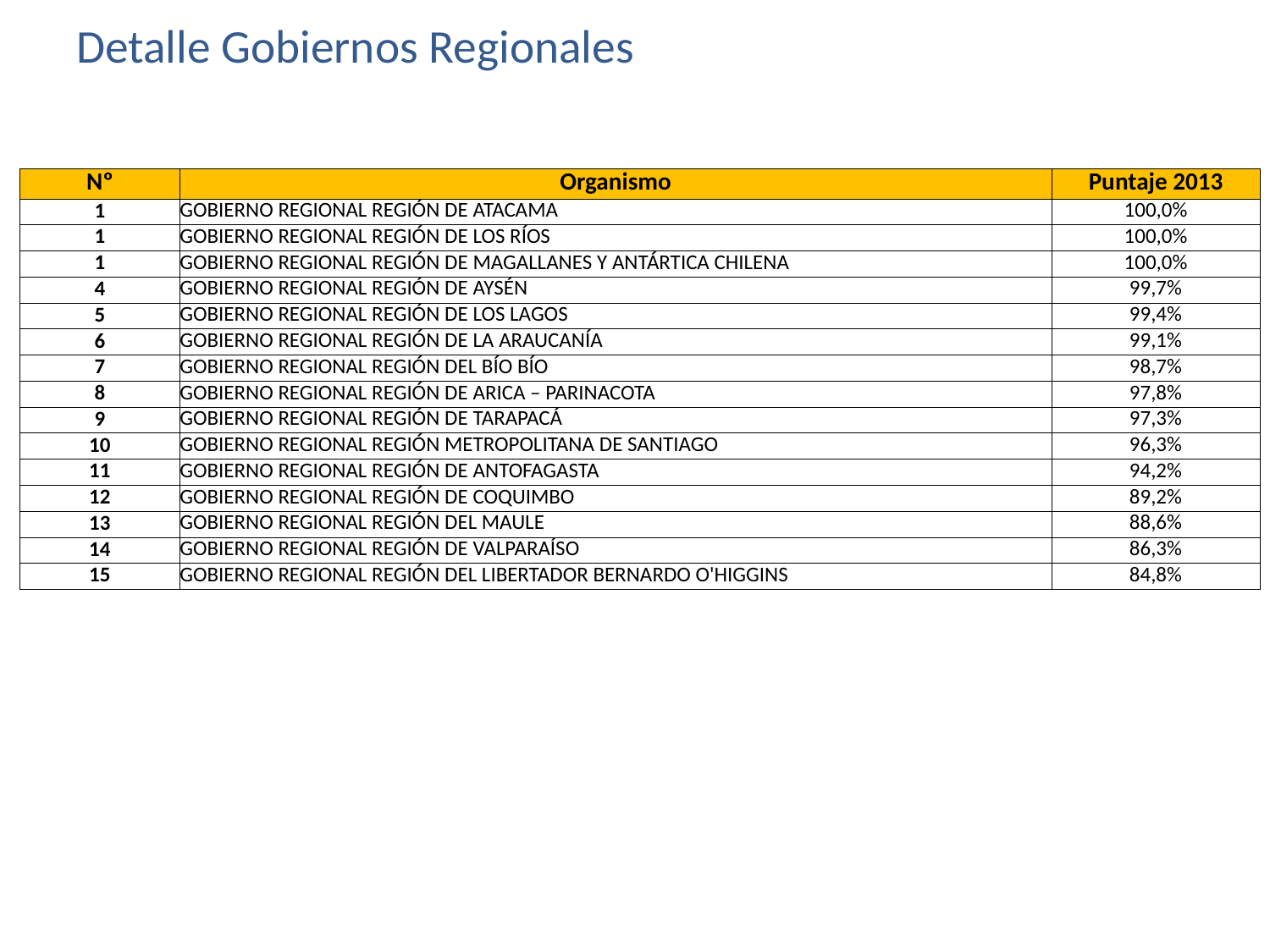

# Detalle Gobiernos Regionales
| Nº | Organismo | Puntaje 2013 |
| --- | --- | --- |
| 1 | GOBIERNO REGIONAL REGIÓN DE ATACAMA | 100,0% |
| 1 | GOBIERNO REGIONAL REGIÓN DE LOS RÍOS | 100,0% |
| 1 | GOBIERNO REGIONAL REGIÓN DE MAGALLANES Y ANTÁRTICA CHILENA | 100,0% |
| 4 | GOBIERNO REGIONAL REGIÓN DE AYSÉN | 99,7% |
| 5 | GOBIERNO REGIONAL REGIÓN DE LOS LAGOS | 99,4% |
| 6 | GOBIERNO REGIONAL REGIÓN DE LA ARAUCANÍA | 99,1% |
| 7 | GOBIERNO REGIONAL REGIÓN DEL BÍO BÍO | 98,7% |
| 8 | GOBIERNO REGIONAL REGIÓN DE ARICA – PARINACOTA | 97,8% |
| 9 | GOBIERNO REGIONAL REGIÓN DE TARAPACÁ | 97,3% |
| 10 | GOBIERNO REGIONAL REGIÓN METROPOLITANA DE SANTIAGO | 96,3% |
| 11 | GOBIERNO REGIONAL REGIÓN DE ANTOFAGASTA | 94,2% |
| 12 | GOBIERNO REGIONAL REGIÓN DE COQUIMBO | 89,2% |
| 13 | GOBIERNO REGIONAL REGIÓN DEL MAULE | 88,6% |
| 14 | GOBIERNO REGIONAL REGIÓN DE VALPARAÍSO | 86,3% |
| 15 | GOBIERNO REGIONAL REGIÓN DEL LIBERTADOR BERNARDO O'HIGGINS | 84,8% |